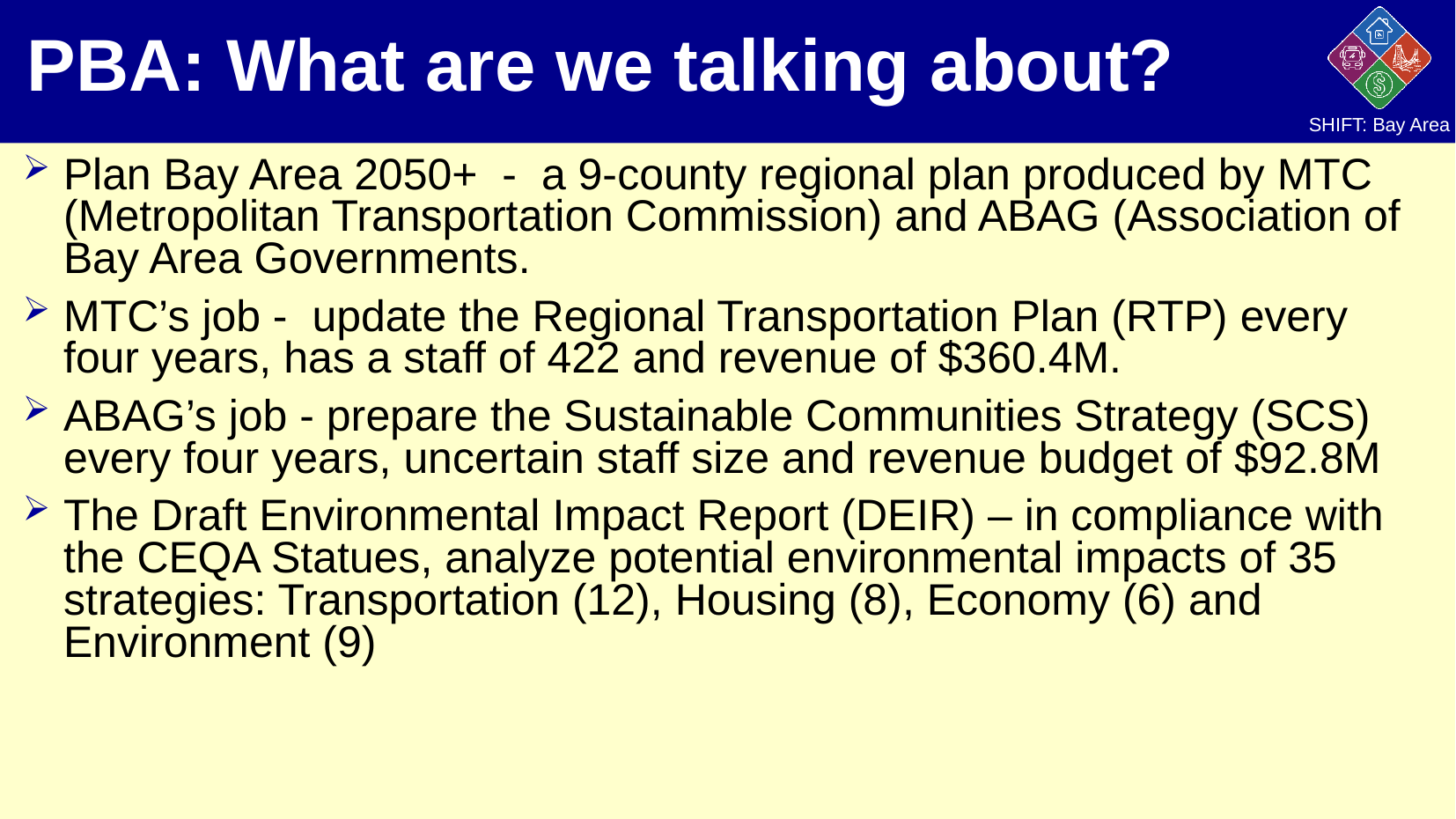

# PBA: What are we talking about?
Plan Bay Area 2050+  -  a 9-county regional plan produced by MTC (Metropolitan Transportation Commission) and ABAG (Association of Bay Area Governments.
MTC’s job -  update the Regional Transportation Plan (RTP) every four years, has a staff of 422 and revenue of $360.4M.
ABAG’s job - prepare the Sustainable Communities Strategy (SCS) every four years, uncertain staff size and revenue budget of $92.8M
The Draft Environmental Impact Report (DEIR) – in compliance with the CEQA Statues, analyze potential environmental impacts of 35 strategies: Transportation (12), Housing (8), Economy (6) and Environment (9)